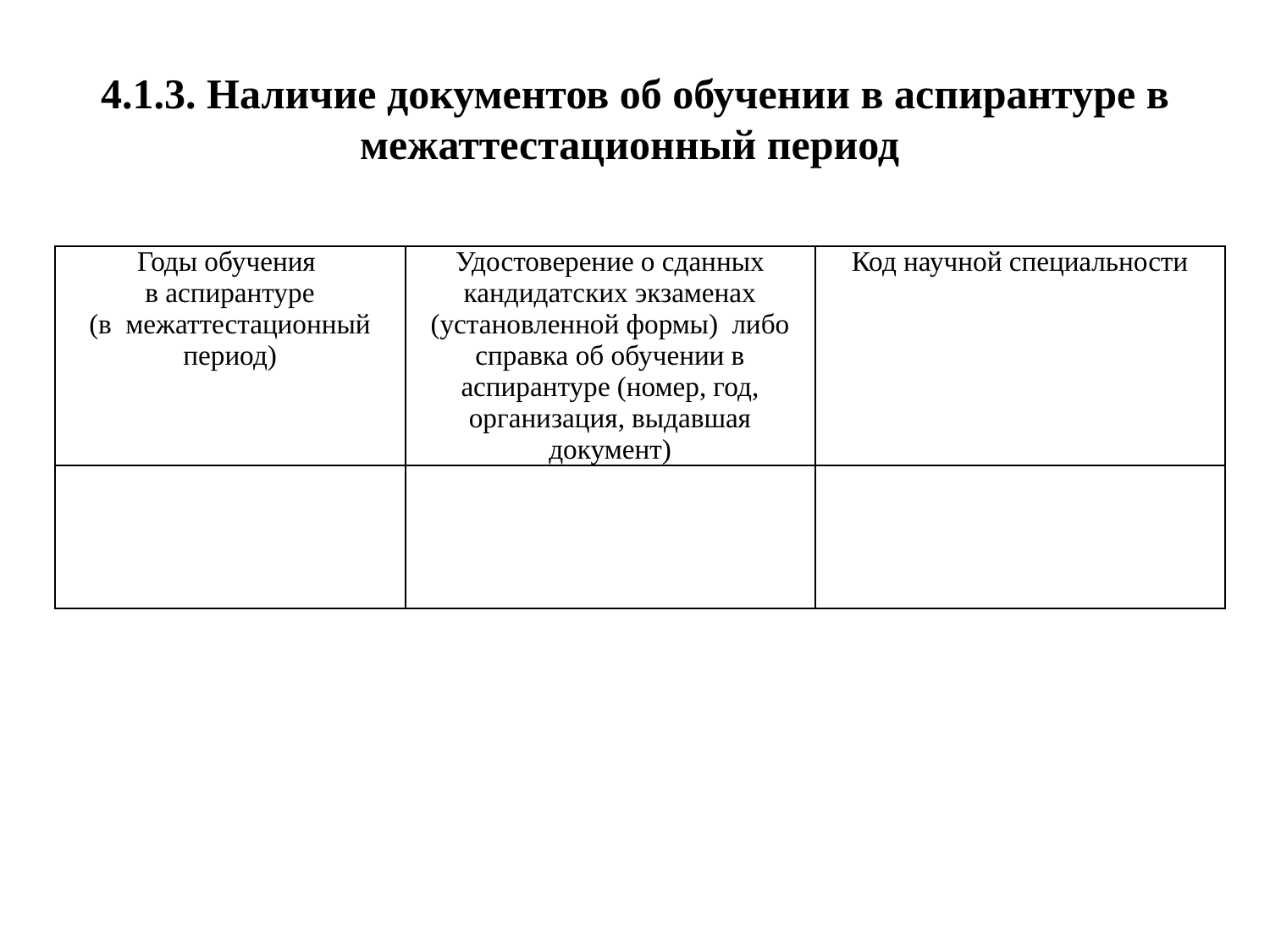

# 4.1.3. Наличие документов об обучении в аспирантуре в межаттестационный период
| Годы обучения в аспирантуре (в межаттестационный период) | Удостоверение о сданных кандидатских экзаменах (установленной формы) либо справка об обучении в аспирантуре (номер, год, организация, выдавшая документ) | Код научной специальности |
| --- | --- | --- |
|  |  |  |